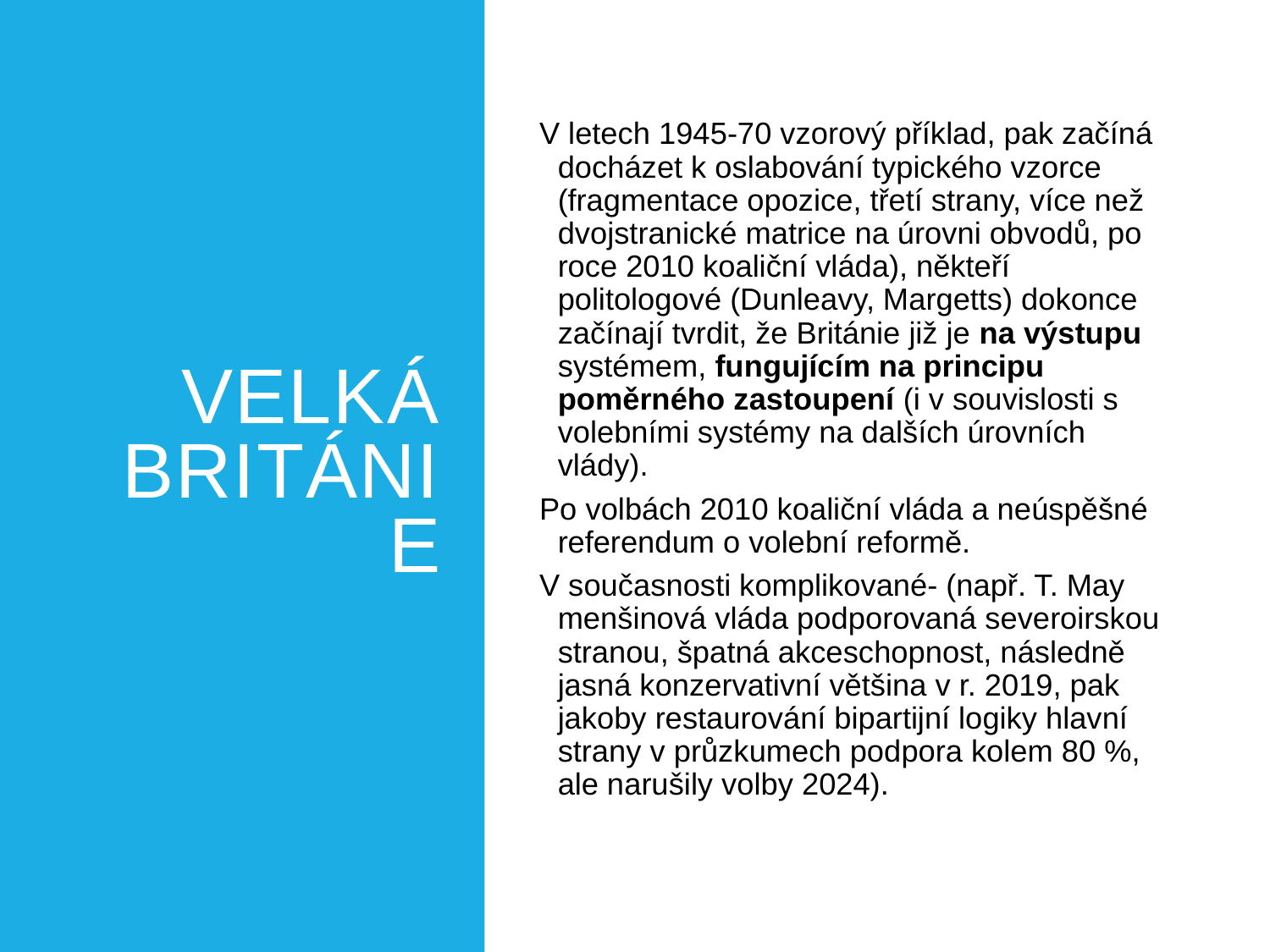

# Velká Británie
V letech 1945-70 vzorový příklad, pak začíná docházet k oslabování typického vzorce (fragmentace opozice, třetí strany, více než dvojstranické matrice na úrovni obvodů, po roce 2010 koaliční vláda), někteří politologové (Dunleavy, Margetts) dokonce začínají tvrdit, že Británie již je na výstupu systémem, fungujícím na principu poměrného zastoupení (i v souvislosti s volebními systémy na dalších úrovních vlády).
Po volbách 2010 koaliční vláda a neúspěšné referendum o volební reformě.
V současnosti komplikované- (např. T. May menšinová vláda podporovaná severoirskou stranou, špatná akceschopnost, následně jasná konzervativní většina v r. 2019, pak jakoby restaurování bipartijní logiky hlavní strany v průzkumech podpora kolem 80 %, ale narušily volby 2024).